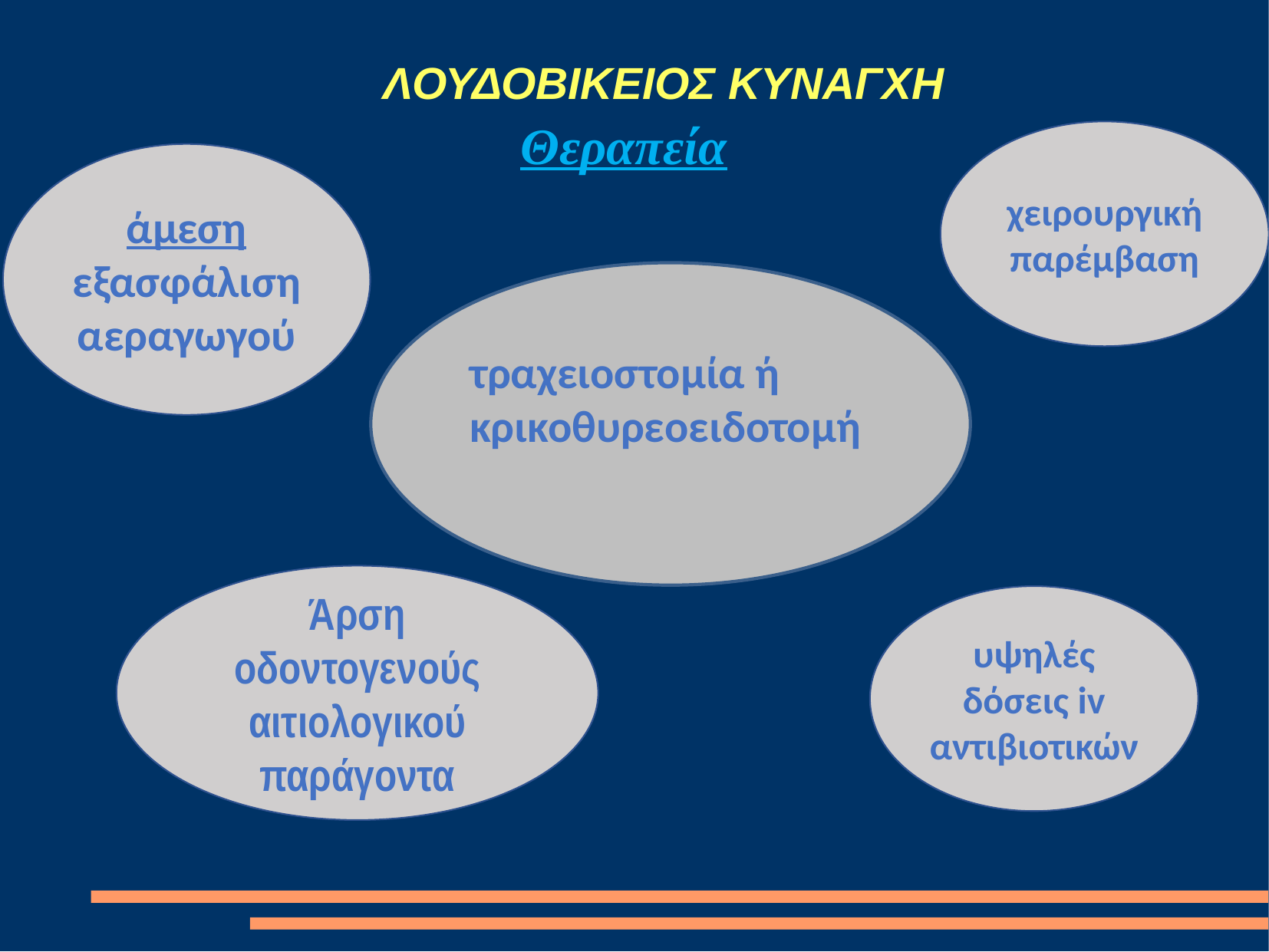

# ΛΟΥΔΟΒΙΚΕΙΟΣ ΚΥΝΑΓΧΗ
                                                  Θεραπεία

χειρουργική παρέμβαση
άμεση εξασφάλιση αεραγωγού
τραχειοστομία ή κρικοθυρεοειδοτομή

Άρση οδοντογενούς αιτιολογικού παράγοντα
υψηλές δόσεις iv αντιβιοτικών